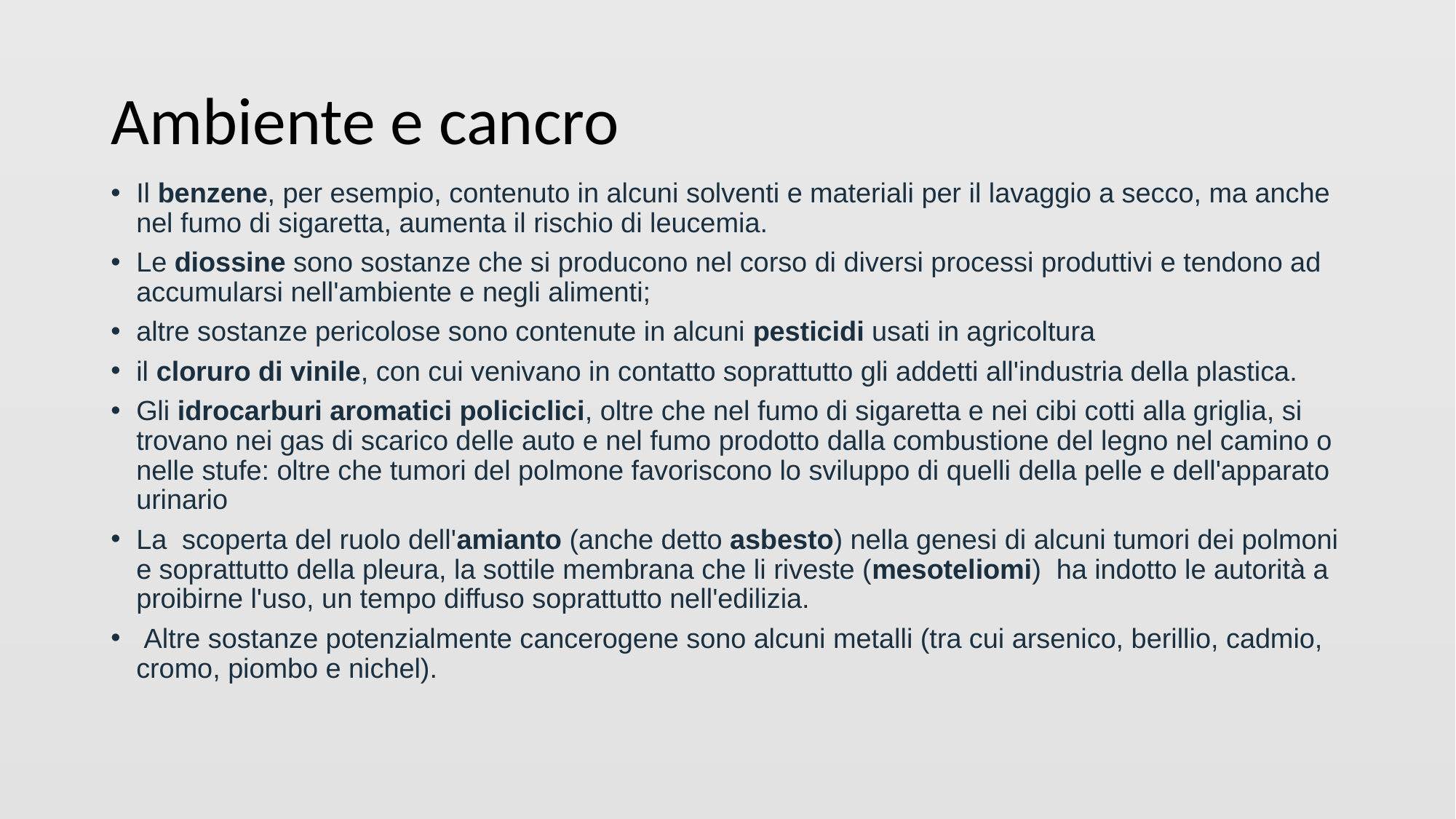

# Ambiente e cancro
Il benzene, per esempio, contenuto in alcuni solventi e materiali per il lavaggio a secco, ma anche nel fumo di sigaretta, aumenta il rischio di leucemia.
Le diossine sono sostanze che si producono nel corso di diversi processi produttivi e tendono ad accumularsi nell'ambiente e negli alimenti;
altre sostanze pericolose sono contenute in alcuni pesticidi usati in agricoltura
il cloruro di vinile, con cui venivano in contatto soprattutto gli addetti all'industria della plastica.
Gli idrocarburi aromatici policiclici, oltre che nel fumo di sigaretta e nei cibi cotti alla griglia, si trovano nei gas di scarico delle auto e nel fumo prodotto dalla combustione del legno nel camino o nelle stufe: oltre che tumori del polmone favoriscono lo sviluppo di quelli della pelle e dell'apparato urinario
La  scoperta del ruolo dell'amianto (anche detto asbesto) nella genesi di alcuni tumori dei polmoni e soprattutto della pleura, la sottile membrana che li riveste (mesoteliomi)  ha indotto le autorità a proibirne l'uso, un tempo diffuso soprattutto nell'edilizia.
 Altre sostanze potenzialmente cancerogene sono alcuni metalli (tra cui arsenico, berillio, cadmio, cromo, piombo e nichel).